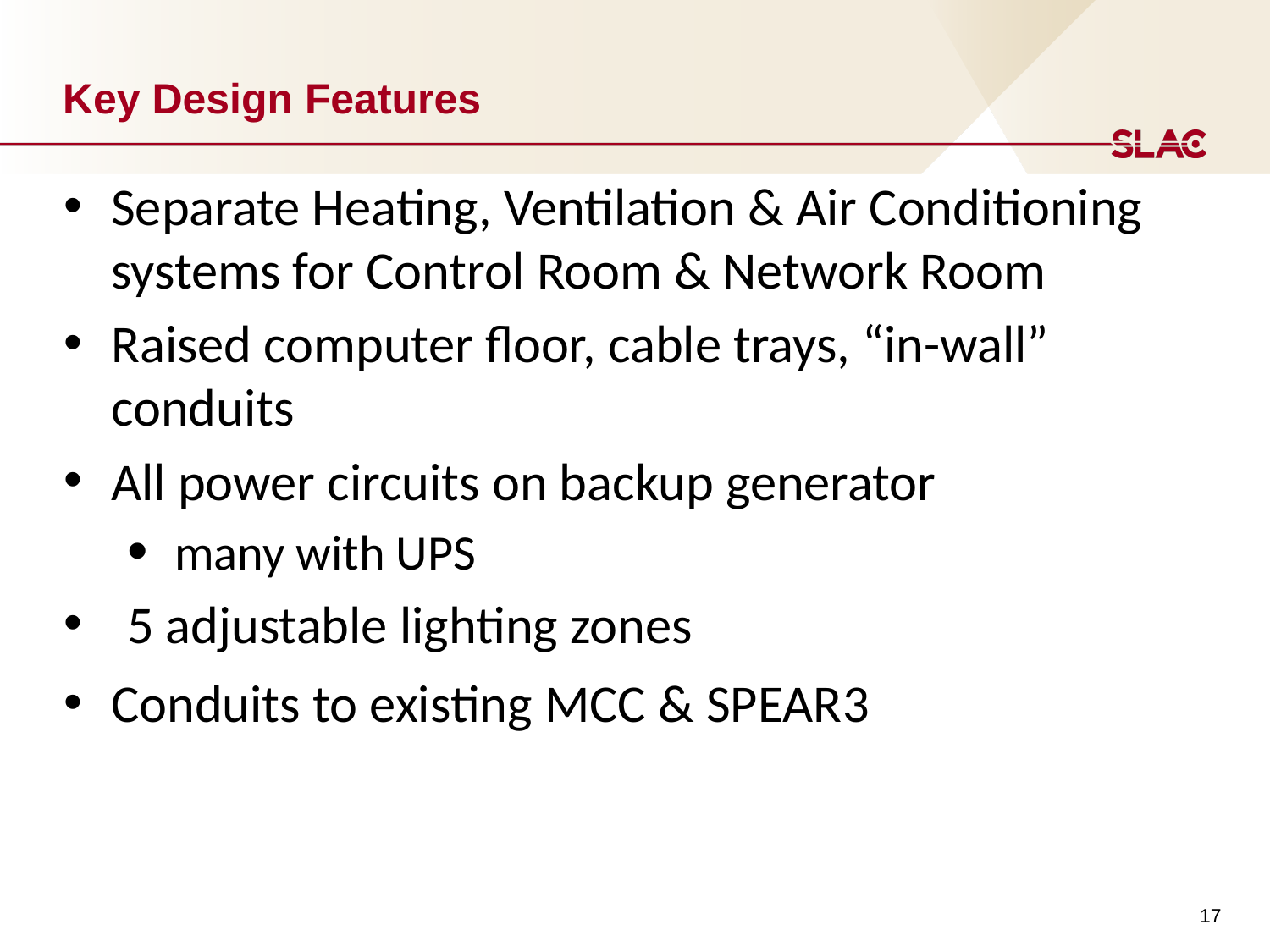

# Key Design Features
Separate Heating, Ventilation & Air Conditioning systems for Control Room & Network Room
Raised computer floor, cable trays, “in-wall” conduits
All power circuits on backup generator
many with UPS
5 adjustable lighting zones
Conduits to existing MCC & SPEAR3
17